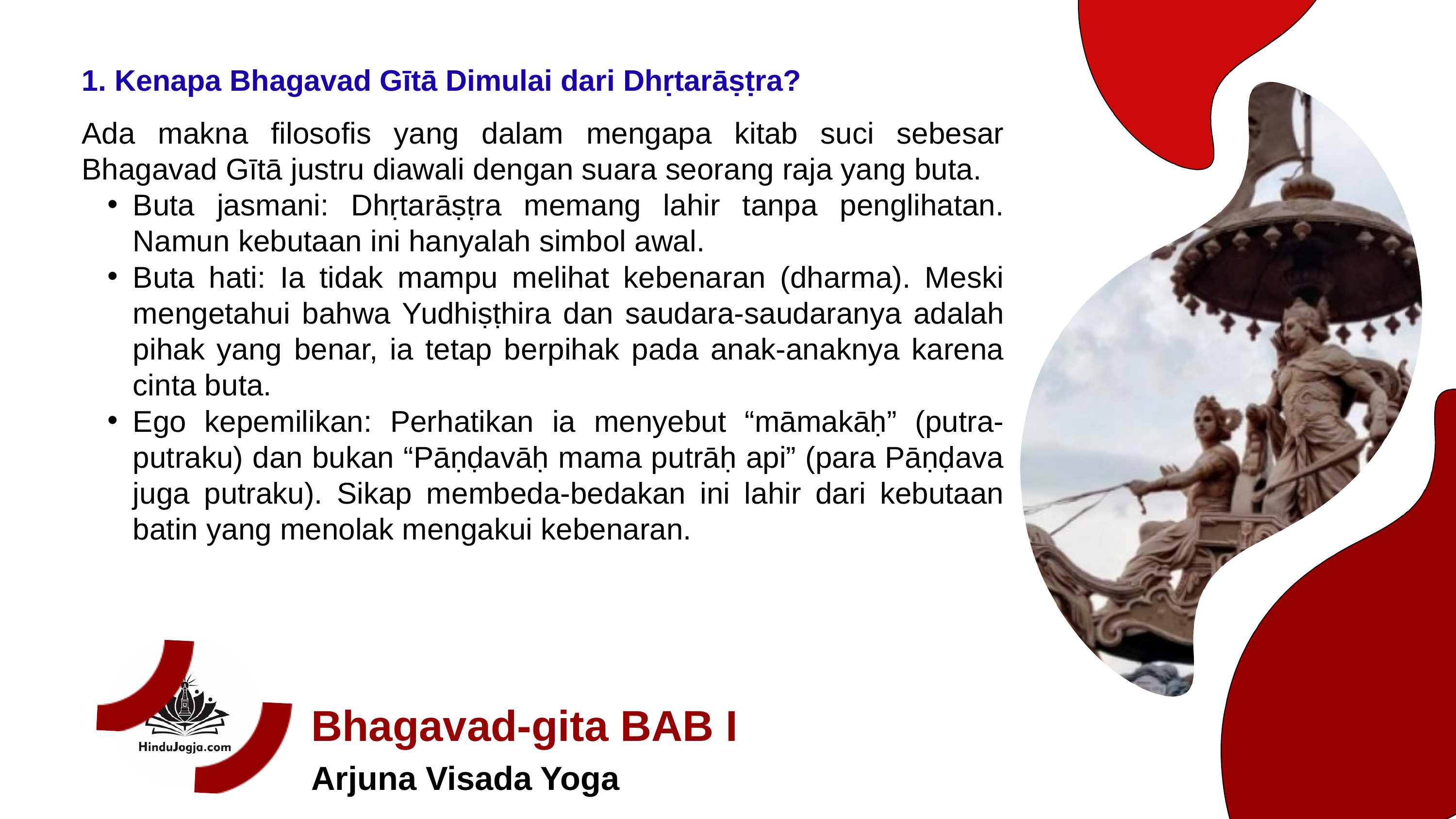

1. Kenapa Bhagavad Gītā Dimulai dari Dhṛtarāṣṭra?

Ada makna filosofis yang dalam mengapa kitab suci sebesar Bhagavad Gītā justru diawali dengan suara seorang raja yang buta.
Buta jasmani: Dhṛtarāṣṭra memang lahir tanpa penglihatan. Namun kebutaan ini hanyalah simbol awal.
Buta hati: Ia tidak mampu melihat kebenaran (dharma). Meski mengetahui bahwa Yudhiṣṭhira dan saudara-saudaranya adalah pihak yang benar, ia tetap berpihak pada anak-anaknya karena cinta buta.
Ego kepemilikan: Perhatikan ia menyebut “māmakāḥ” (putra-putraku) dan bukan “Pāṇḍavāḥ mama putrāḥ api” (para Pāṇḍava juga putraku). Sikap membeda-bedakan ini lahir dari kebutaan batin yang menolak mengakui kebenaran.

Bhagavad-gita BAB I

Arjuna Visada Yoga